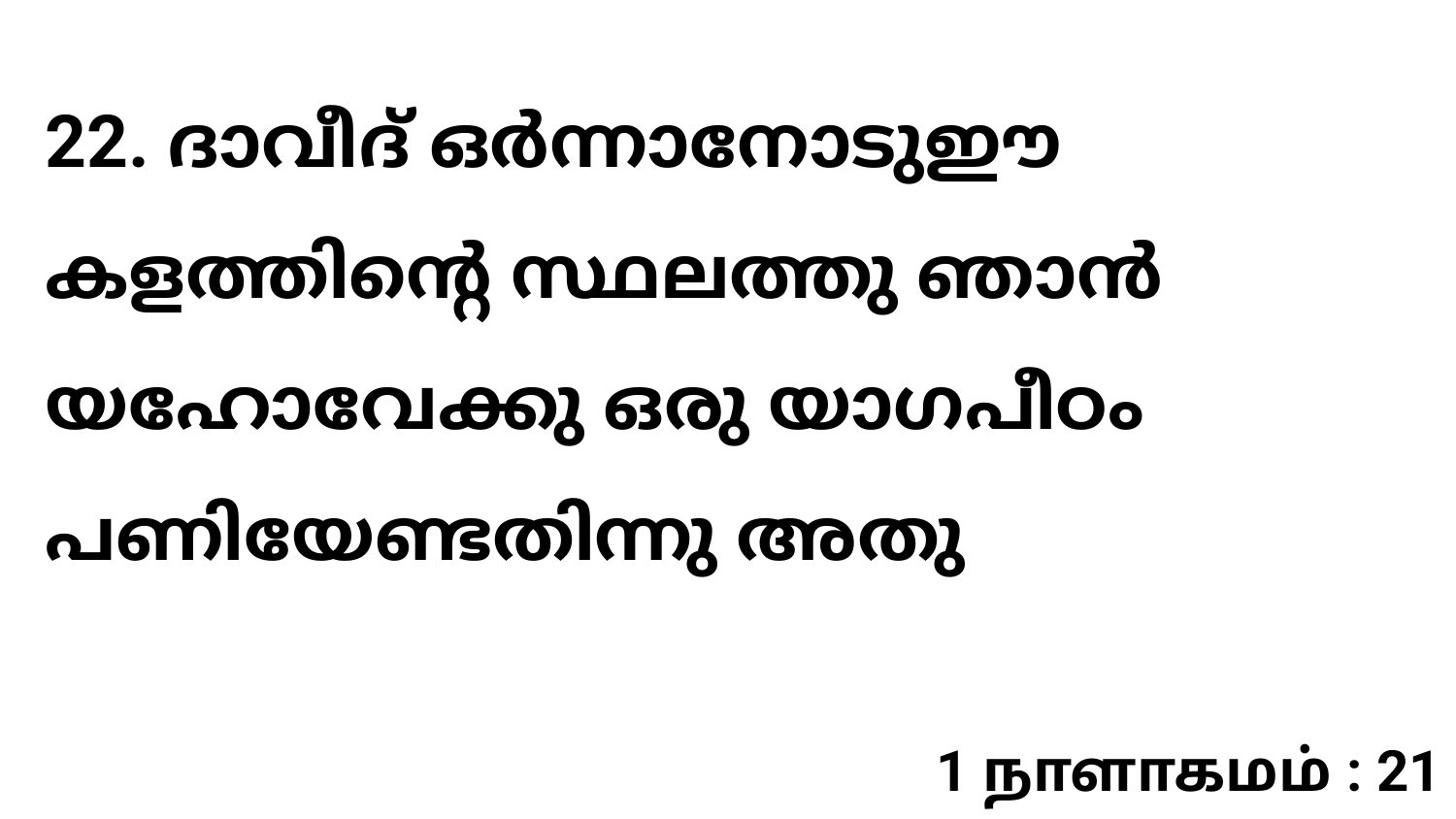

22. ദാവീദ് ഒര്‍ന്നാനോടുഈ കളത്തിന്റെ സ്ഥലത്തു ഞാന്‍ യഹോവേക്കു ഒരു യാഗപീഠം പണിയേണ്ടതിന്നു അതു
1 நாளாகமம் : 21